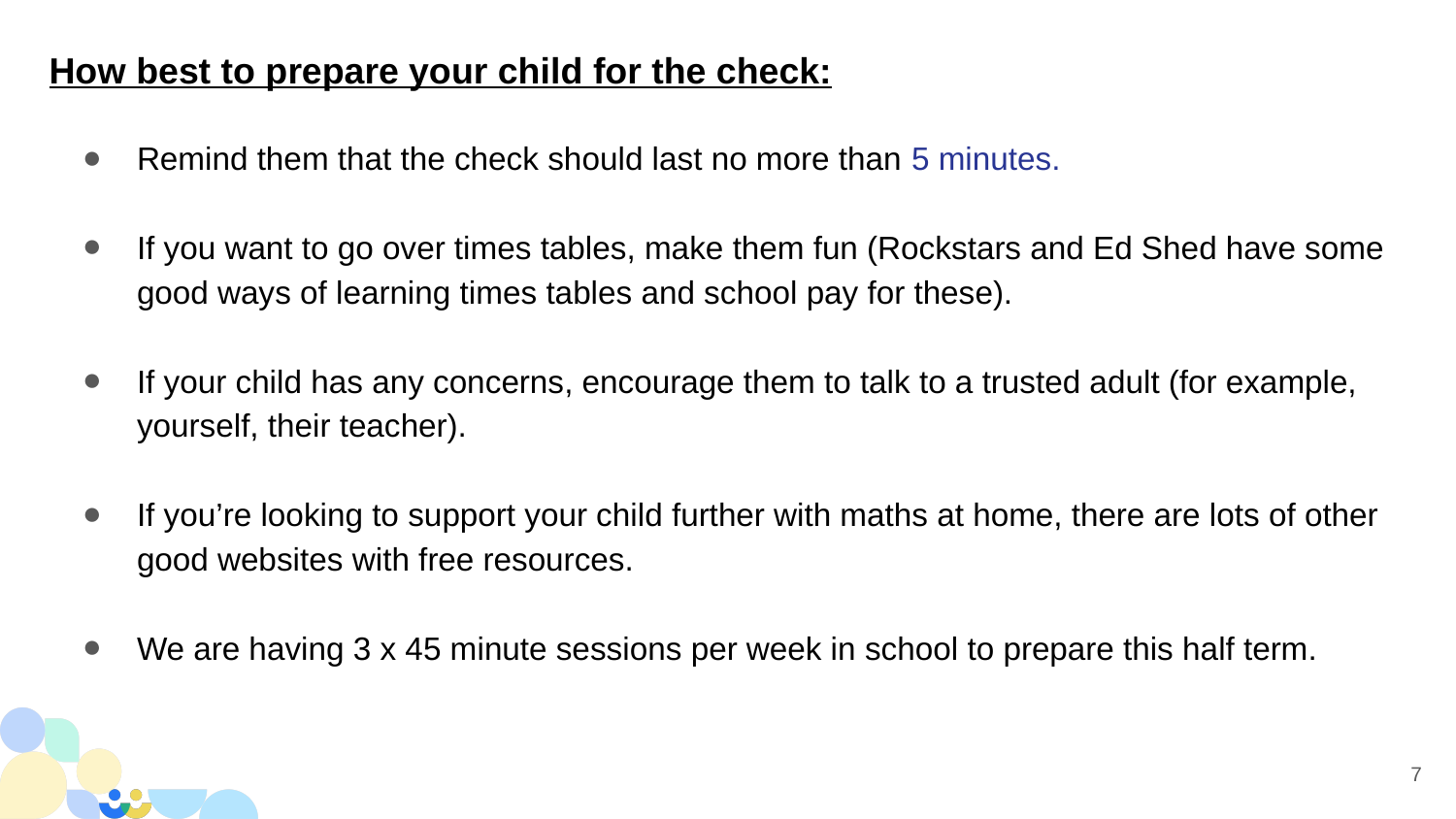

# How best to prepare your child for the check:
Remind them that the check should last no more than 5 minutes.

If you want to go over times tables, make them fun (Rockstars and Ed Shed have some good ways of learning times tables and school pay for these).

If your child has any concerns, encourage them to talk to a trusted adult (for example, yourself, their teacher).

If you’re looking to support your child further with maths at home, there are lots of other good websites with free resources.

We are having 3 x 45 minute sessions per week in school to prepare this half term.
7